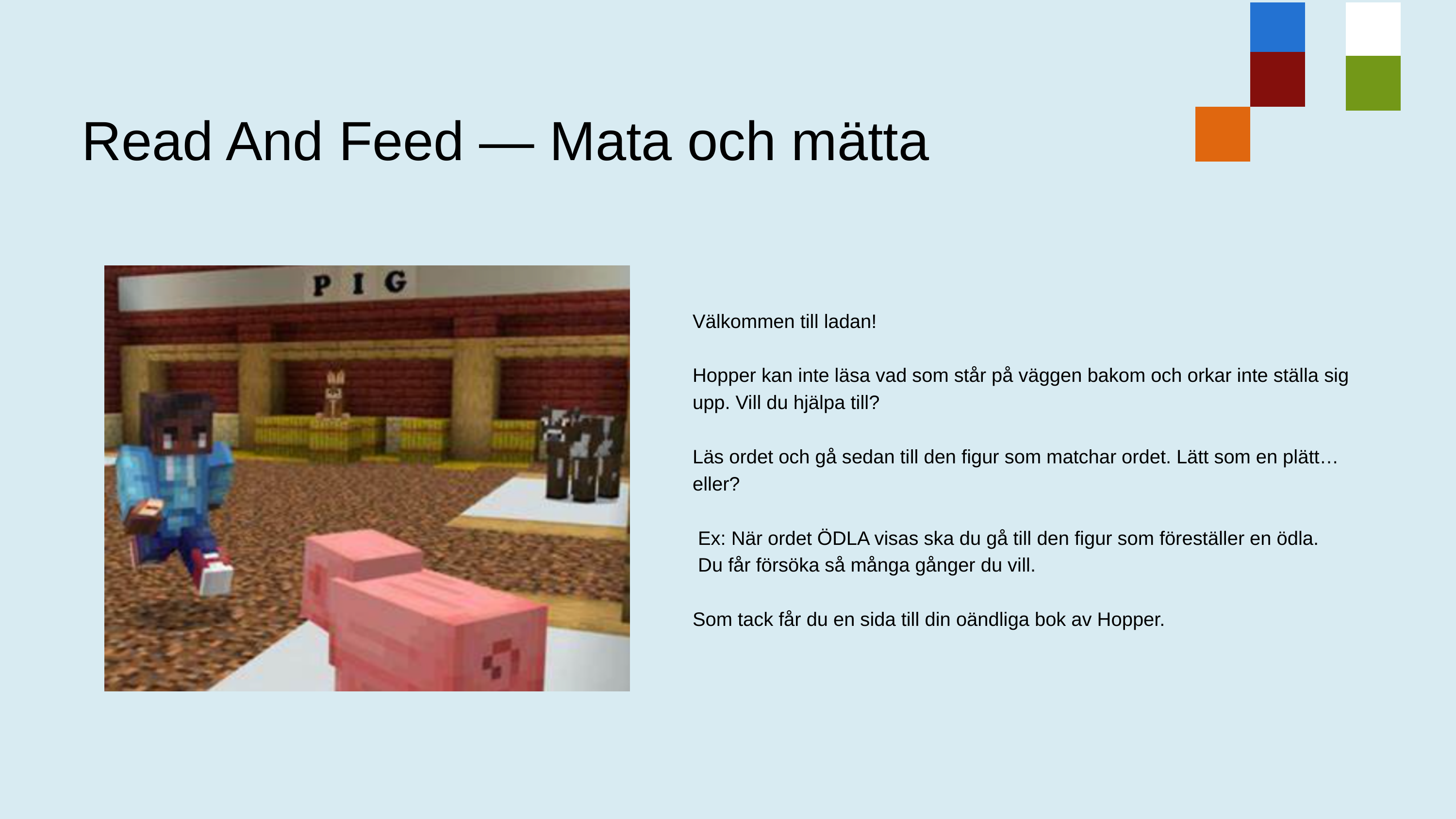

Read And Feed — Mata och mätta

Välkommen till ladan!

Hopper kan inte läsa vad som står på väggen bakom och orkar inte ställa sig upp. Vill du hjälpa till?

Läs ordet och gå sedan till den figur som matchar ordet. Lätt som en plätt…eller?

 Ex: När ordet ÖDLA visas ska du gå till den figur som föreställer en ödla.
 Du får försöka så många gånger du vill.

Som tack får du en sida till din oändliga bok av Hopper.